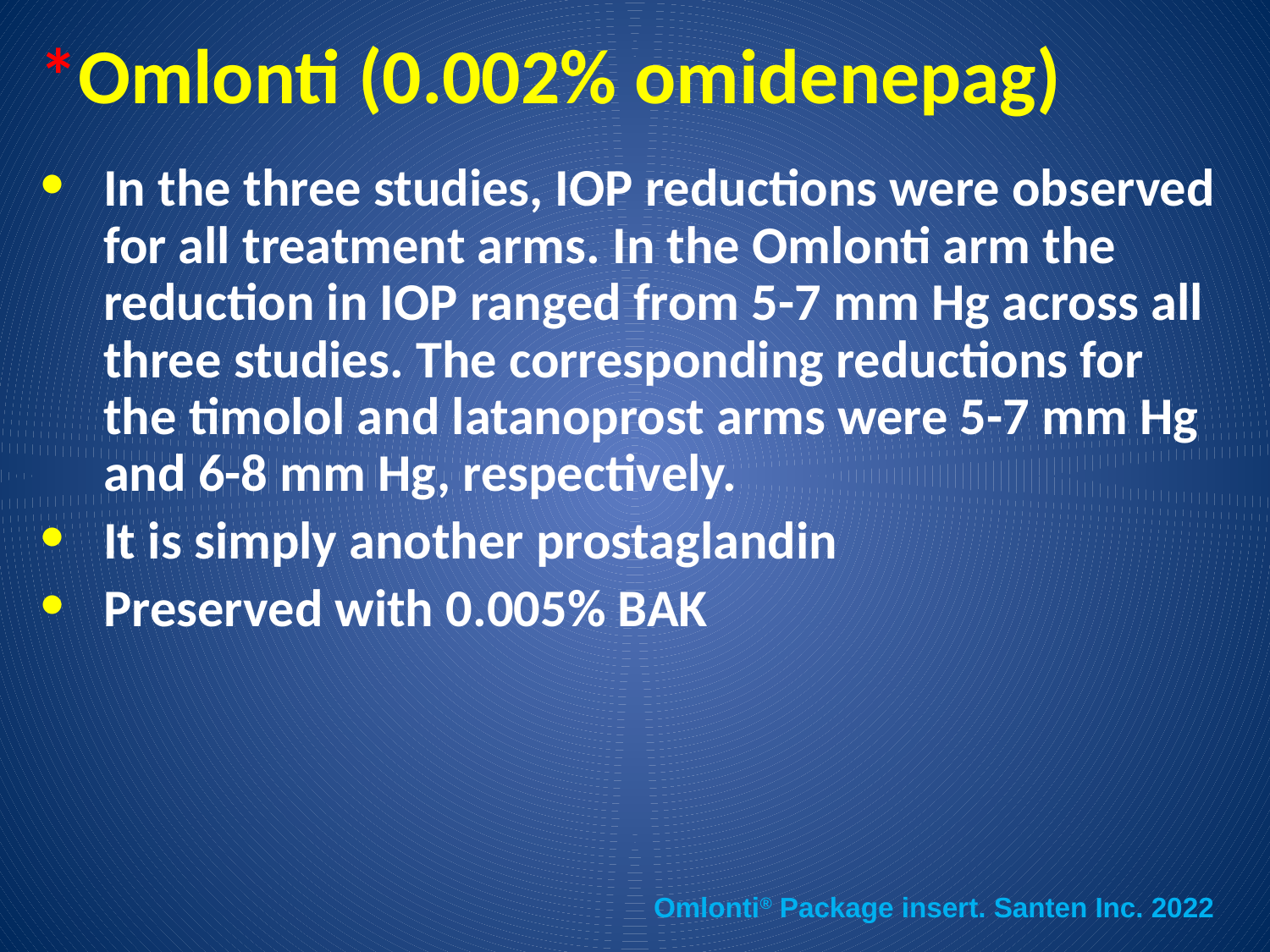

# *Omlonti (0.002% omidenepag)
In the three studies, IOP reductions were observed for all treatment arms. In the Omlonti arm the reduction in IOP ranged from 5-7 mm Hg across all three studies. The corresponding reductions for the timolol and latanoprost arms were 5-7 mm Hg and 6-8 mm Hg, respectively.
It is simply another prostaglandin
Preserved with 0.005% BAK
Omlonti® Package insert. Santen Inc. 2022